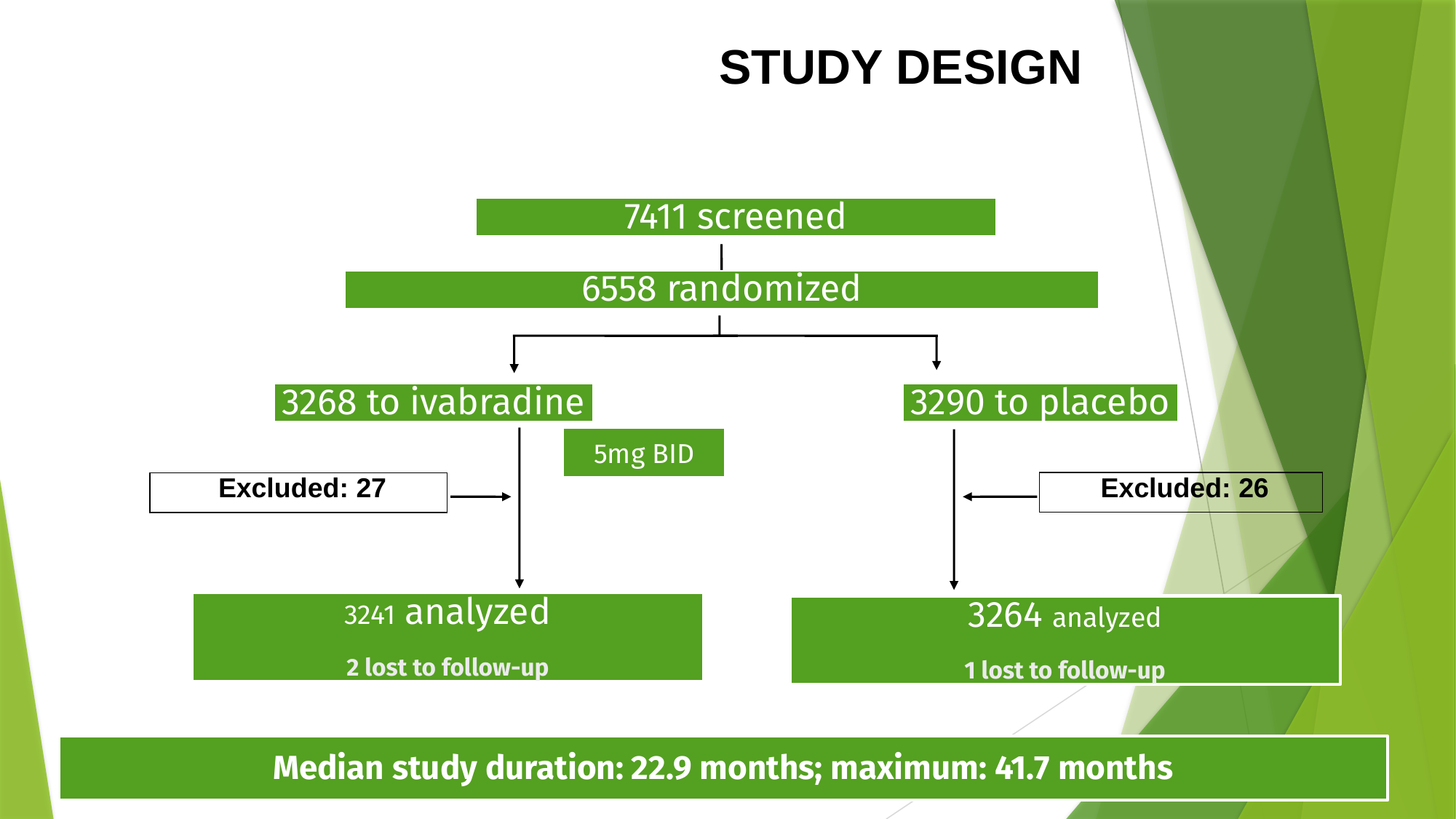

STUDY DESIGN
7411 screened

6558 randomized

3268 to ivabradine
3290 to placebo
5mg BID

 Excluded: 26
 Excluded: 27

3241 analyzed
2 lost to follow-up
3264 analyzed
1 lost to follow-up
Median study duration: 22.9 months; maximum: 41.7 months